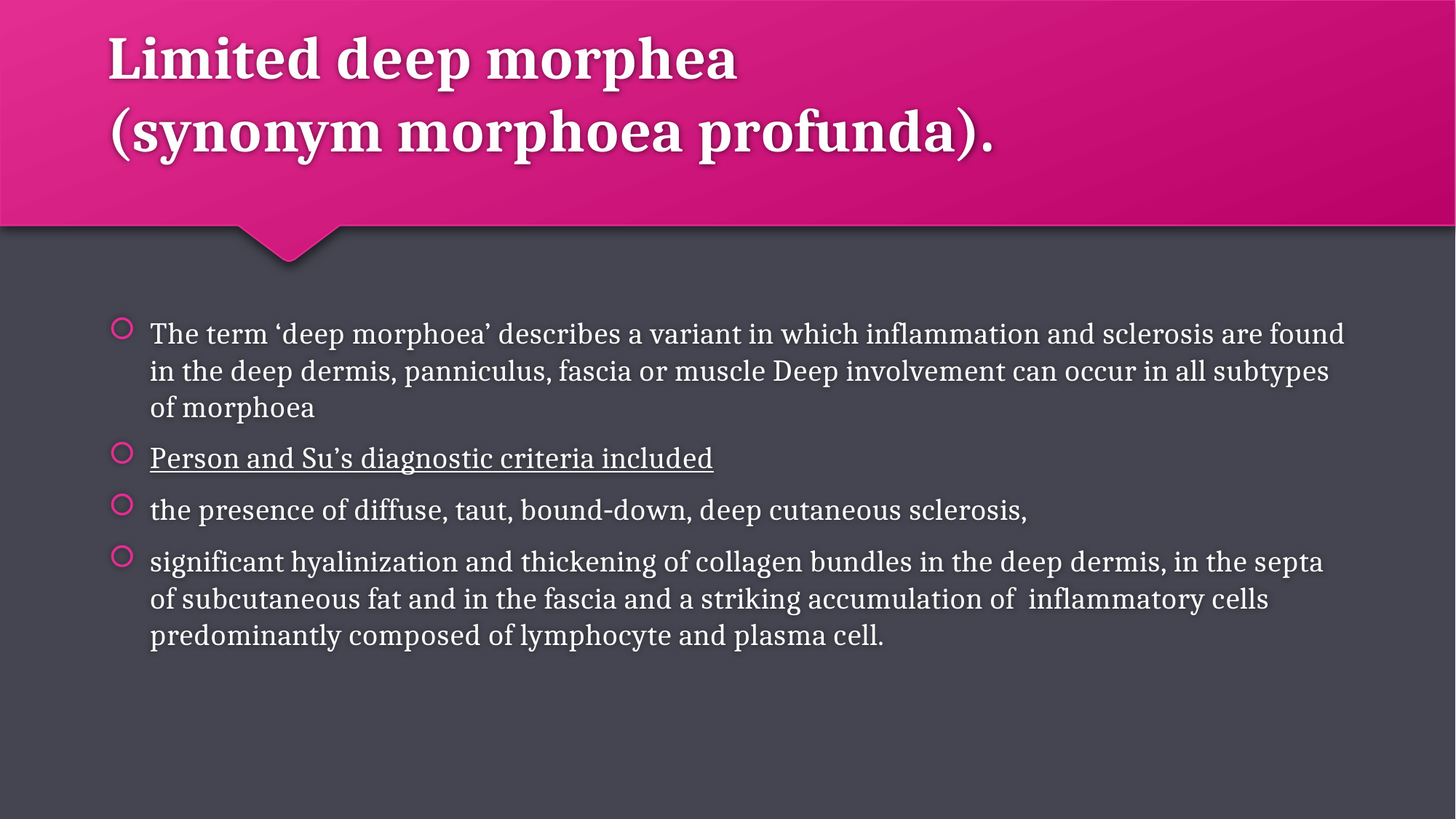

# Limited deep morphea (synonym morphoea profunda).
The term ‘deep morphoea’ describes a variant in which inflammation and sclerosis are found in the deep dermis, panniculus, fascia or muscle Deep involvement can occur in all subtypes of morphoea
Person and Su’s diagnostic criteria included
the presence of diffuse, taut, bound‐down, deep cutaneous sclerosis,
significant hyalinization and thickening of collagen bundles in the deep dermis, in the septa of subcutaneous fat and in the fascia and a striking accumulation of  inflammatory cells predominantly composed of lymphocyte and plasma cell.